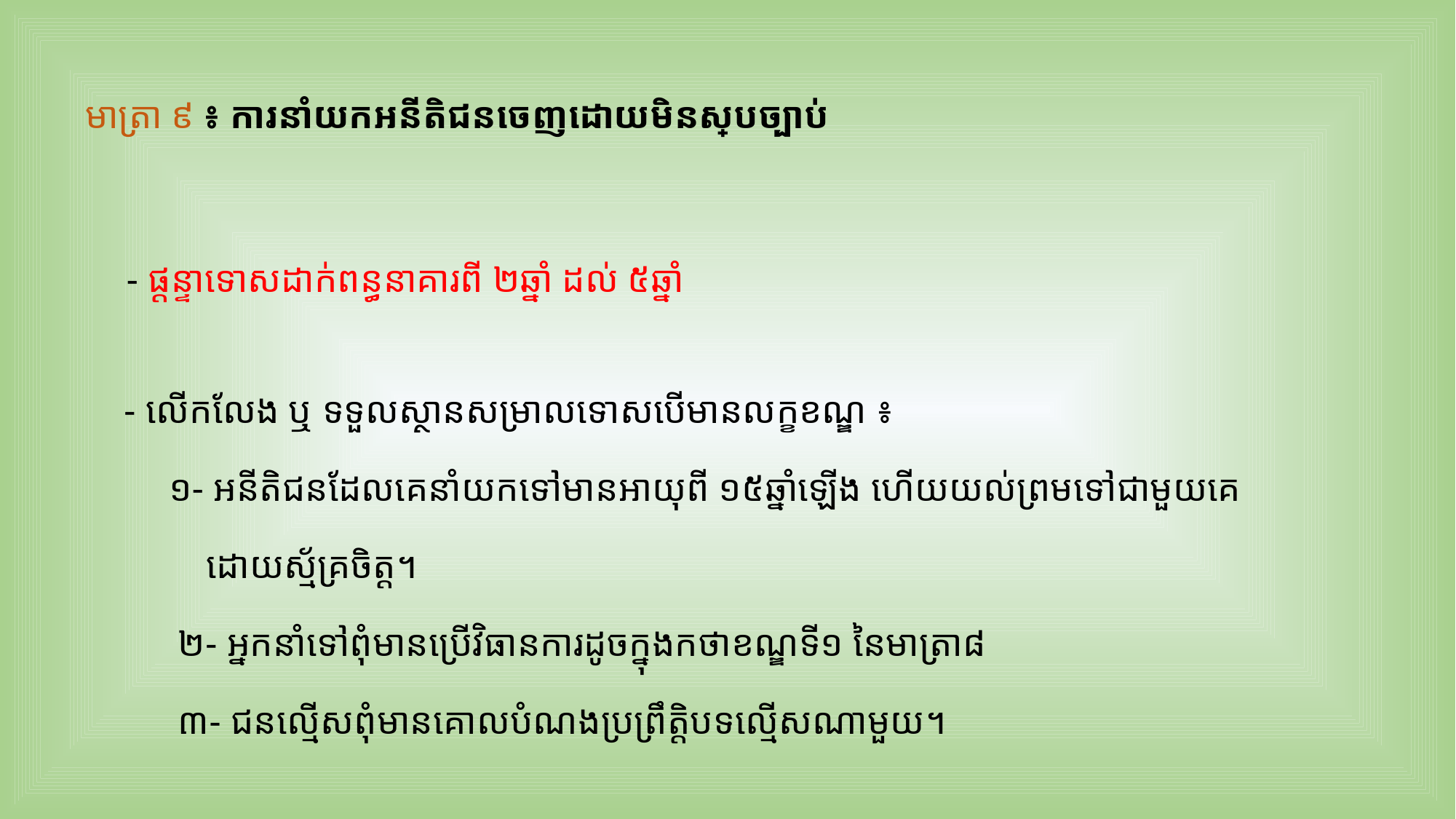

មាត្រា ៩ ៖ ការនាំយកអនីតិជនចេញដោយមិនស្របច្បាប់

     - ផ្តន្ទាទោសដាក់ពន្ធនាគារពី ២ឆ្នាំ ដល់ ៥ឆ្នាំ

    - លើកលែង ឬ ទទួលស្ថានសម្រាលទោសបើមានលក្ខខណ្ឌ ៖
         ១- អនីតិជនដែលគេនាំយកទៅមានអាយុពី ១៥ឆ្នាំឡើង ហើយយល់ព្រមទៅជាមួយគេ
	   ដោយស្ម័គ្រចិត្ត។
          ២- អ្នកនាំទៅពុំមានប្រើវិធានការដូចក្នុងកថាខណ្ឌទី១ នៃមាត្រា៨
          ៣- ជនល្មើសពុំមានគោលបំណងប្រព្រឹត្តិបទល្មើសណាមួយ។